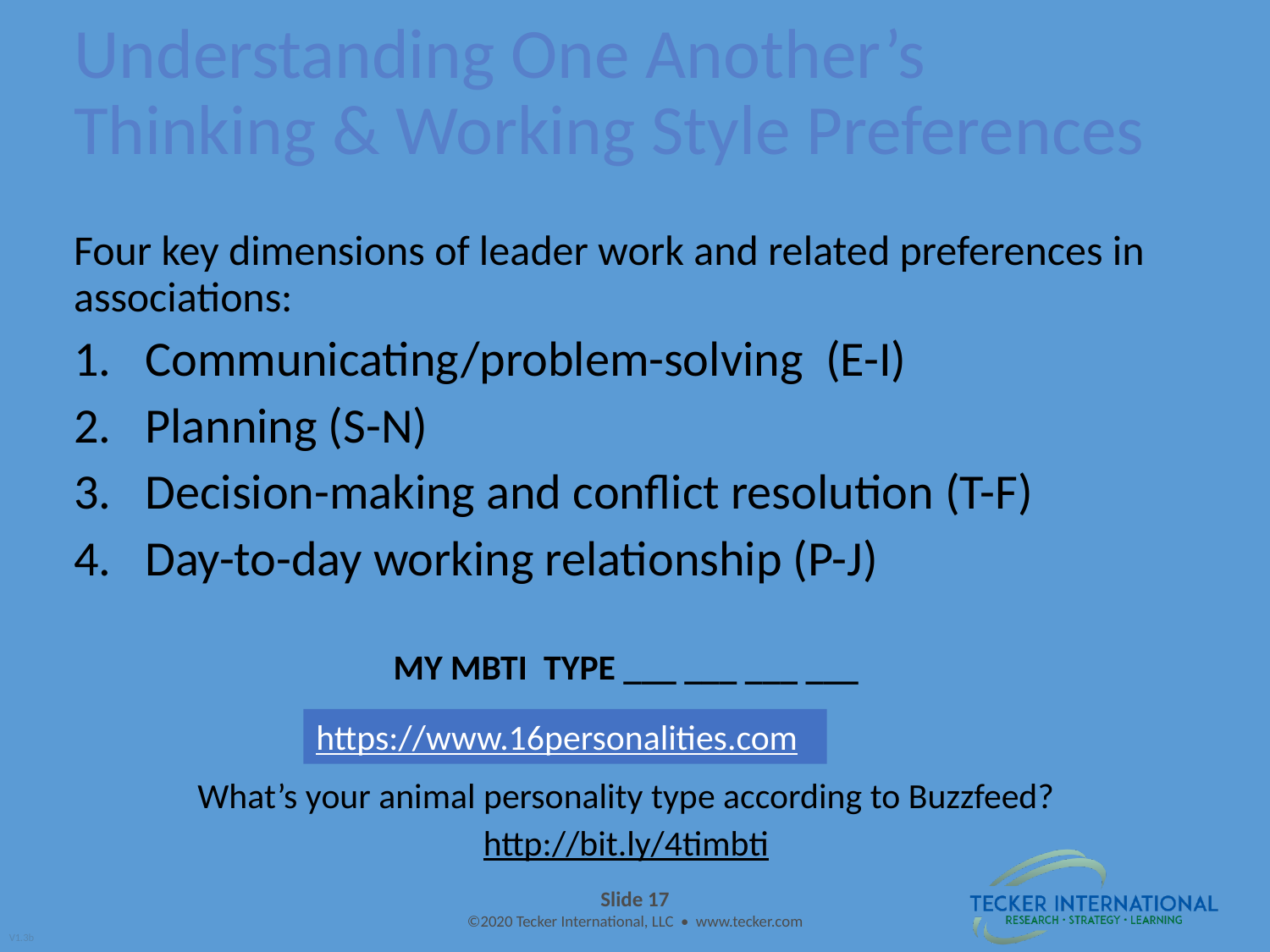

Understanding One Another’s
Thinking & Working Style Preferences

Four key dimensions of leader work and related preferences in associations:
Communicating/problem-solving  (E-I)
Planning (S-N)
Decision-making and conflict resolution (T-F)
Day-to-day working relationship (P-J)

MY MBTI  TYPE ___ ___ ___ ___

What’s your animal personality type according to Buzzfeed?
http://bit.ly/4timbti

https://www.16personalities.com